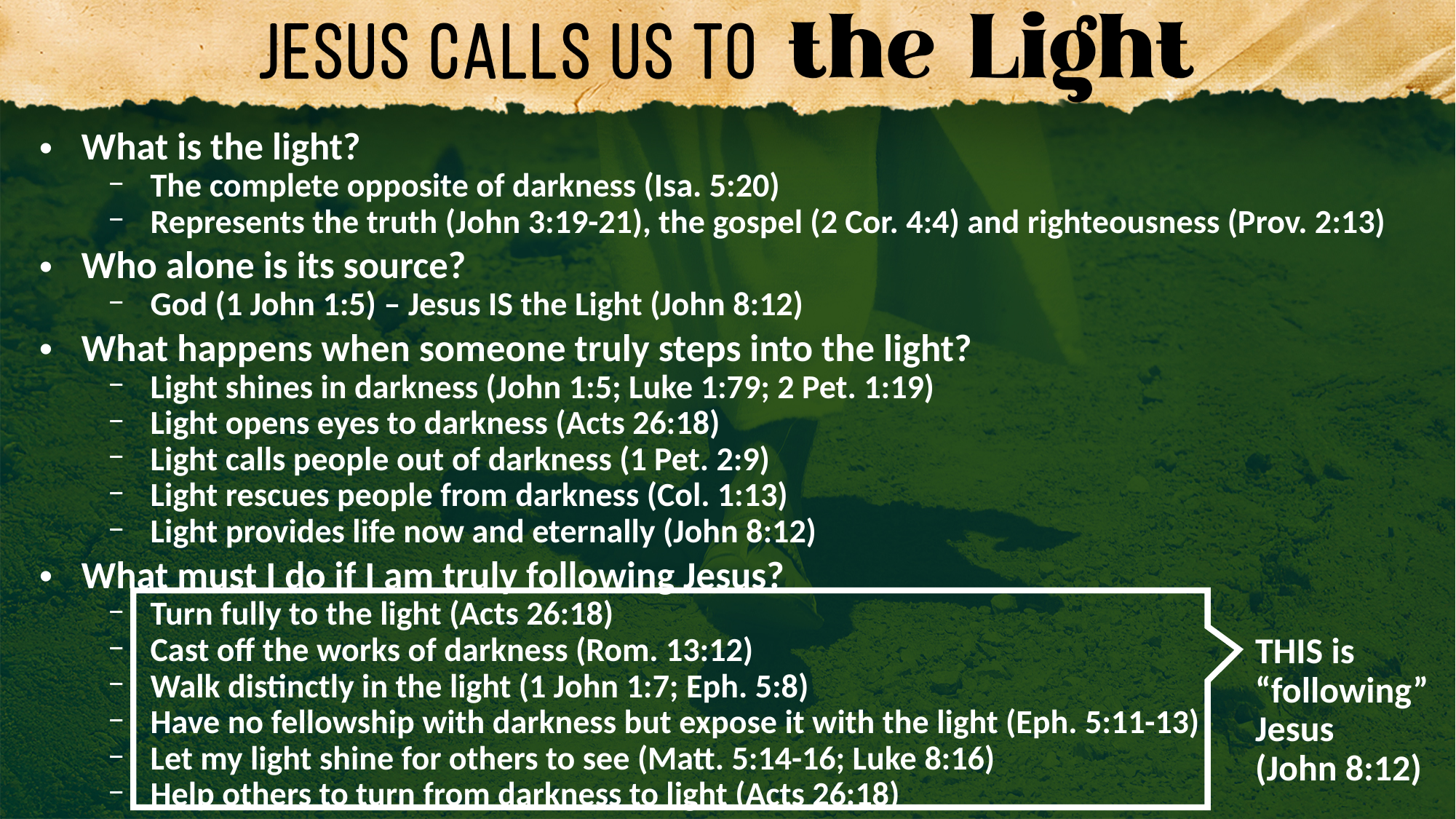

What is the light?
The complete opposite of darkness (Isa. 5:20)
Represents the truth (John 3:19-21), the gospel (2 Cor. 4:4) and righteousness (Prov. 2:13)
Who alone is its source?
God (1 John 1:5) – Jesus IS the Light (John 8:12)
What happens when someone truly steps into the light?
Light shines in darkness (John 1:5; Luke 1:79; 2 Pet. 1:19)
Light opens eyes to darkness (Acts 26:18)
Light calls people out of darkness (1 Pet. 2:9)
Light rescues people from darkness (Col. 1:13)
Light provides life now and eternally (John 8:12)
What must I do if I am truly following Jesus?
Turn fully to the light (Acts 26:18)
Cast off the works of darkness (Rom. 13:12)
Walk distinctly in the light (1 John 1:7; Eph. 5:8)
Have no fellowship with darkness but expose it with the light (Eph. 5:11-13)
Let my light shine for others to see (Matt. 5:14-16; Luke 8:16)
Help others to turn from darkness to light (Acts 26:18)

THIS is “following” Jesus
(John 8:12)